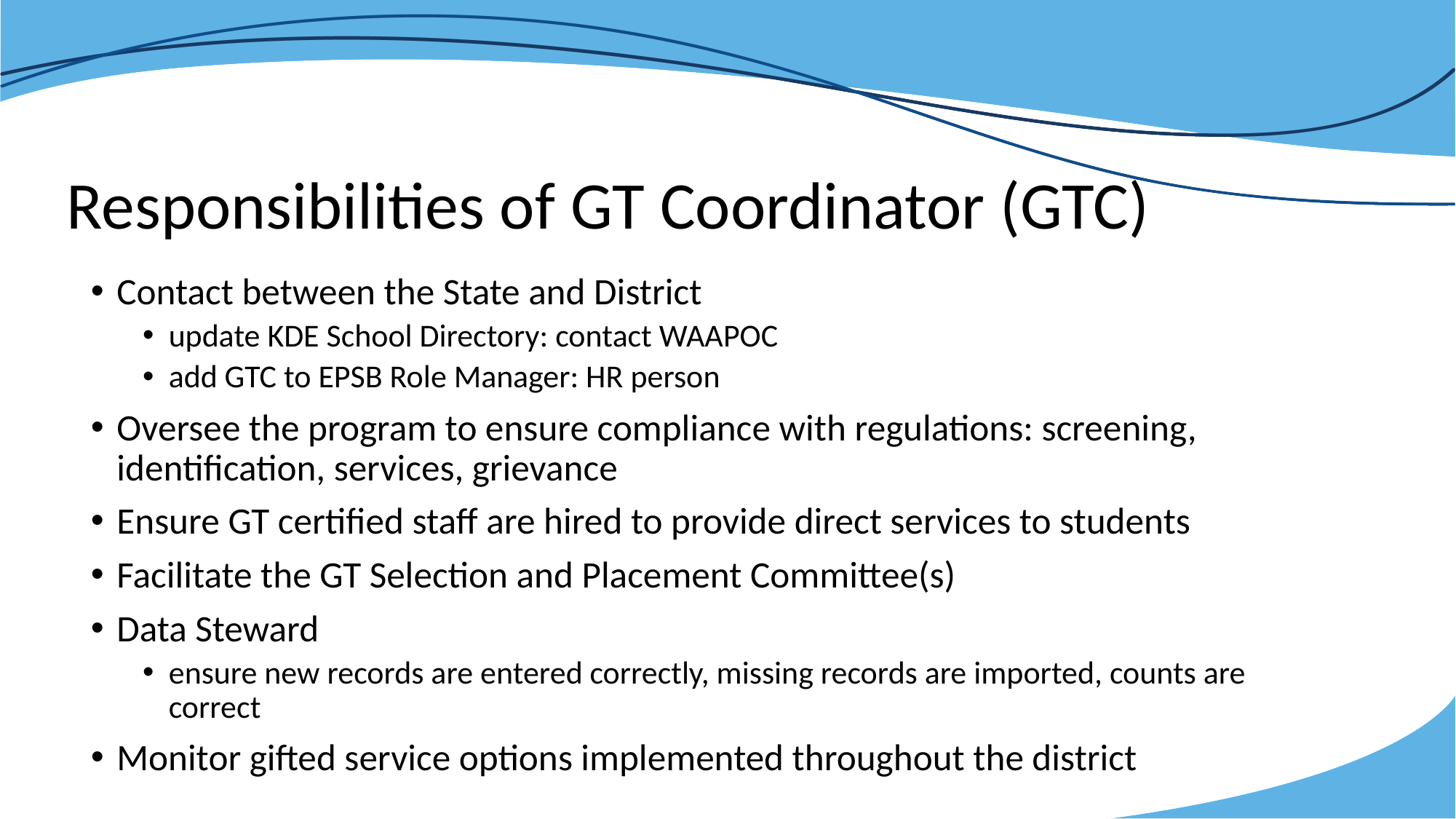

# Responsibilities of GT Coordinator (GTC)
Contact between the State and District
update KDE School Directory: contact WAAPOC
add GTC to EPSB Role Manager: HR person
Oversee the program to ensure compliance with regulations: screening, identification, services, grievance
Ensure GT certified staff are hired to provide direct services to students
Facilitate the GT Selection and Placement Committee(s)
Data Steward
ensure new records are entered correctly, missing records are imported, counts are correct
Monitor gifted service options implemented throughout the district

4